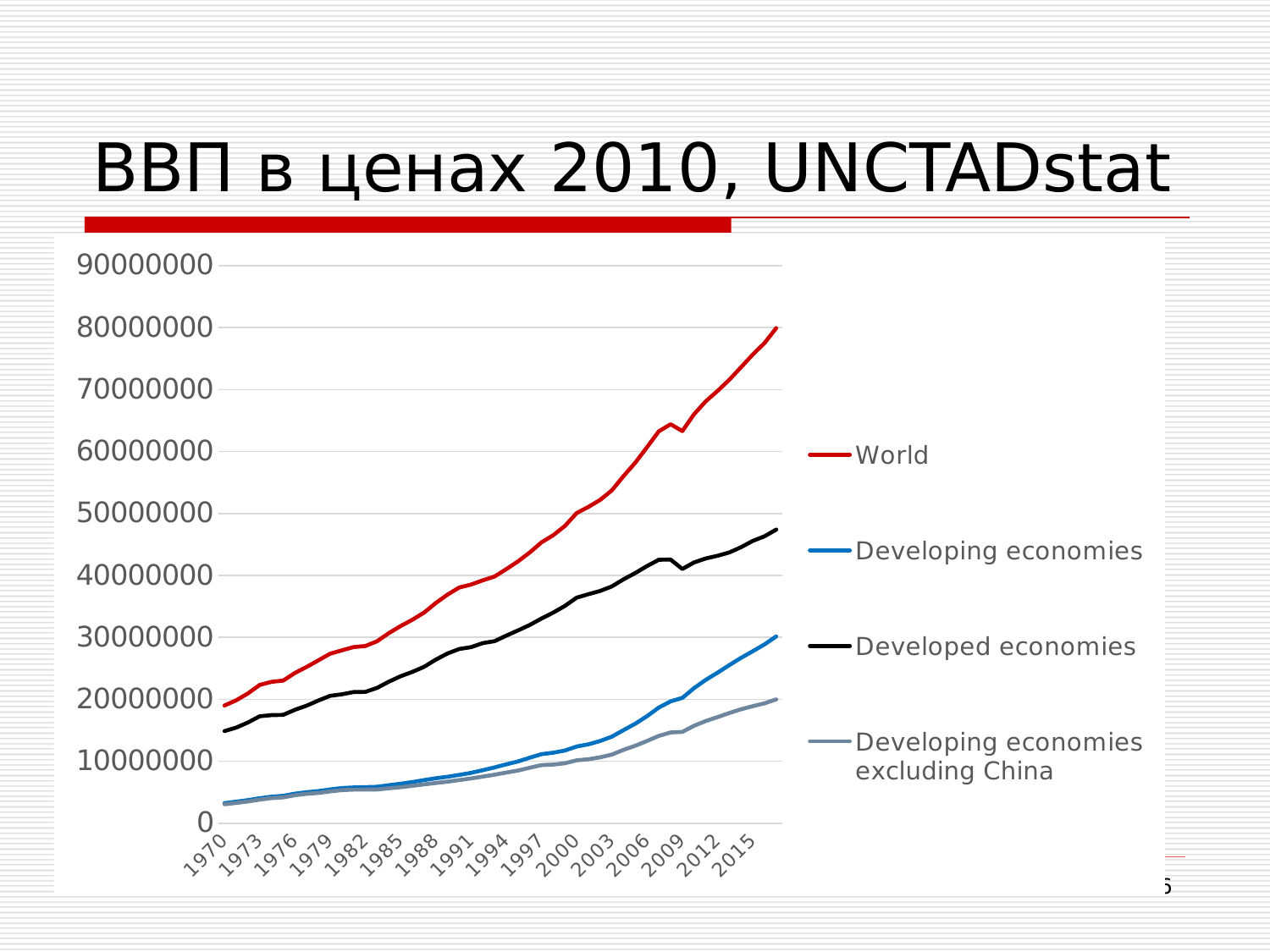

# ВВП в ценах 2010, UNCTADstat

### Chart

| Category | World | Developing economies | Developed economies | Developing economies excluding China |
|---|---|---|---|---|
| 1970 | 19006912.09269825 | 3261419.158944411 | 14880389.94002718 | 3075216.40744307 |
| 1971 | 19856164.97876953 | 3491706.952532189 | 15450642.27243819 | 3292358.286774918 |
| 1972 | 20962653.40469794 | 3746127.686825768 | 16277841.76969883 | 3539183.836903147 |
| 1973 | 22327442.75272385 | 4047872.285138643 | 17273764.86672935 | 3824869.592462071 |
| 1974 | 22828881.92835952 | 4304505.770627272 | 17459648.92765543 | 4076351.715749863 |
| 1975 | 23030548.57911613 | 4438906.928533983 | 17501645.09442498 | 4190857.840071227 |
| 1976 | 24260845.47380657 | 4781153.536167519 | 18323729.26767858 | 4536998.818393608 |
| 1977 | 25240526.58622627 | 5027888.254557471 | 18992728.57861387 | 4765251.024648165 |
| 1978 | 26301598.20349012 | 5202361.674188417 | 19811573.009546 | 4908995.888379664 |
| 1979 | 27370915.74559629 | 5468806.302730509 | 20568905.16896543 | 5153144.717200225 |
| 1980 | 27917044.74653984 | 5698070.314426856 | 20824683.20242029 | 5357787.125225266 |
| 1981 | 28442983.53258729 | 5795274.452761306 | 21185904.51628882 | 5437636.820910426 |
| 1982 | 28606388.94799209 | 5839447.924239473 | 21205589.32998988 | 5449622.905521997 |
| 1983 | 29373244.07754095 | 5897915.762659174 | 21851621.87786615 | 5465989.641920153 |
| 1984 | 30692764.48364837 | 6155966.128492817 | 22851875.72964315 | 5658387.237401521 |
| 1985 | 31823976.15463088 | 6385630.963207199 | 23730448.33004461 | 5821376.500709685 |
| 1986 | 32838898.44791096 | 6664582.424318506 | 24435562.64723891 | 6050109.314658772 |
| 1987 | 34003954.82675932 | 6977772.833609868 | 25251806.62408703 | 6291406.370119884 |
| 1988 | 35547035.6205304 | 7275281.387424872 | 26418051.22961218 | 6512041.880024079 |
| 1989 | 36901922.87105244 | 7520683.207024218 | 27410641.5202901 | 6725387.640312534 |
| 1990 | 38047716.4250997 | 7813871.406498971 | 28134535.5913007 | 6987559.312685553 |
| 1991 | 38524020.79709758 | 8147170.353848225 | 28422278.85395242 | 7244011.235310121 |
| 1992 | 39205575.65727669 | 8571229.57072242 | 29078385.6797642 | 7539821.857351961 |
| 1993 | 39817832.10909658 | 9022719.819452262 | 29392549.94692107 | 7847946.433923273 |
| 1994 | 41012023.90817384 | 9521525.343974609 | 30276283.2076729 | 8194031.418326837 |
| 1995 | 42267728.22062293 | 9988207.543548228 | 31124265.53508183 | 8514689.28607926 |
| 1996 | 43711598.060733 | 10589182.99672039 | 32003093.99322353 | 8969786.431761874 |
| 1997 | 45342141.05641617 | 11162731.90533147 | 33042477.37516203 | 9394350.856396798 |
| 1998 | 46492411.19059528 | 11393669.86517229 | 34002903.34152211 | 9487355.094420802 |
| 1999 | 47989028.42379617 | 11750727.58629286 | 35083042.08427195 | 9697626.57819352 |
| 2000 | 50073510.26193643 | 12399041.56789602 | 36412382.31953667 | 10171426.97410816 |
| 2001 | 51059771.27736443 | 12752788.92309282 | 36970852.93411779 | 10340282.31802064 |
| 2002 | 52190328.0617372 | 13289862.9749438 | 37495526.9935793 | 10657818.26881004 |
| 2003 | 53729306.84366191 | 13995516.97612312 | 38224835.53158186 | 11100267.79937591 |
| 2004 | 56054265.7923603 | 15050635.99822975 | 39377325.67617675 | 11862966.65463116 |
| 2005 | 58202560.10419481 | 16078463.86709423 | 40389212.80888035 | 12527400.2183253 |
| 2006 | 60705505.72409 | 17296031.05192032 | 41525734.29577552 | 13293982.31975775 |
| 2007 | 63261890.28917044 | 18682022.89905466 | 42530387.97015241 | 14111683.24692499 |
| 2008 | 64396860.56878142 | 19677545.15970322 | 42561399.86044799 | 14663882.56131699 |
| 2009 | 63289458.96777992 | 20242660.34228818 | 41030425.65563289 | 14757713.4596536 |
| 2010 | 66010167.32668677 | 21809549.74845322 | 42093693.52840344 | 15743198.49625945 |
| 2011 | 68096650.92441837 | 23149000.37915915 | 42742435.49760656 | 16506345.75800697 |
| 2012 | 69764631.60666011 | 24303475.42163471 | 43181908.14680456 | 17136051.08541149 |
| 2013 | 71568970.32289515 | 25532783.5180313 | 43710938.37337134 | 17806300.08358264 |
| 2014 | 73597004.94701204 | 26696062.33844816 | 44553185.31358262 | 18405545.61328477 |
| 2015 | 75638558.71409112 | 27766465.62297834 | 45574959.57958054 | 18903903.24377875 |
| 2016 | 77489958.12872335 | 28867519.3432875 | 46317255.10933427 | 19362221.02248097 |
| 2017 | 79913361.18875122 | 30158959.76867215 | 47401777.54029702 | 19997795.86372995 |
16